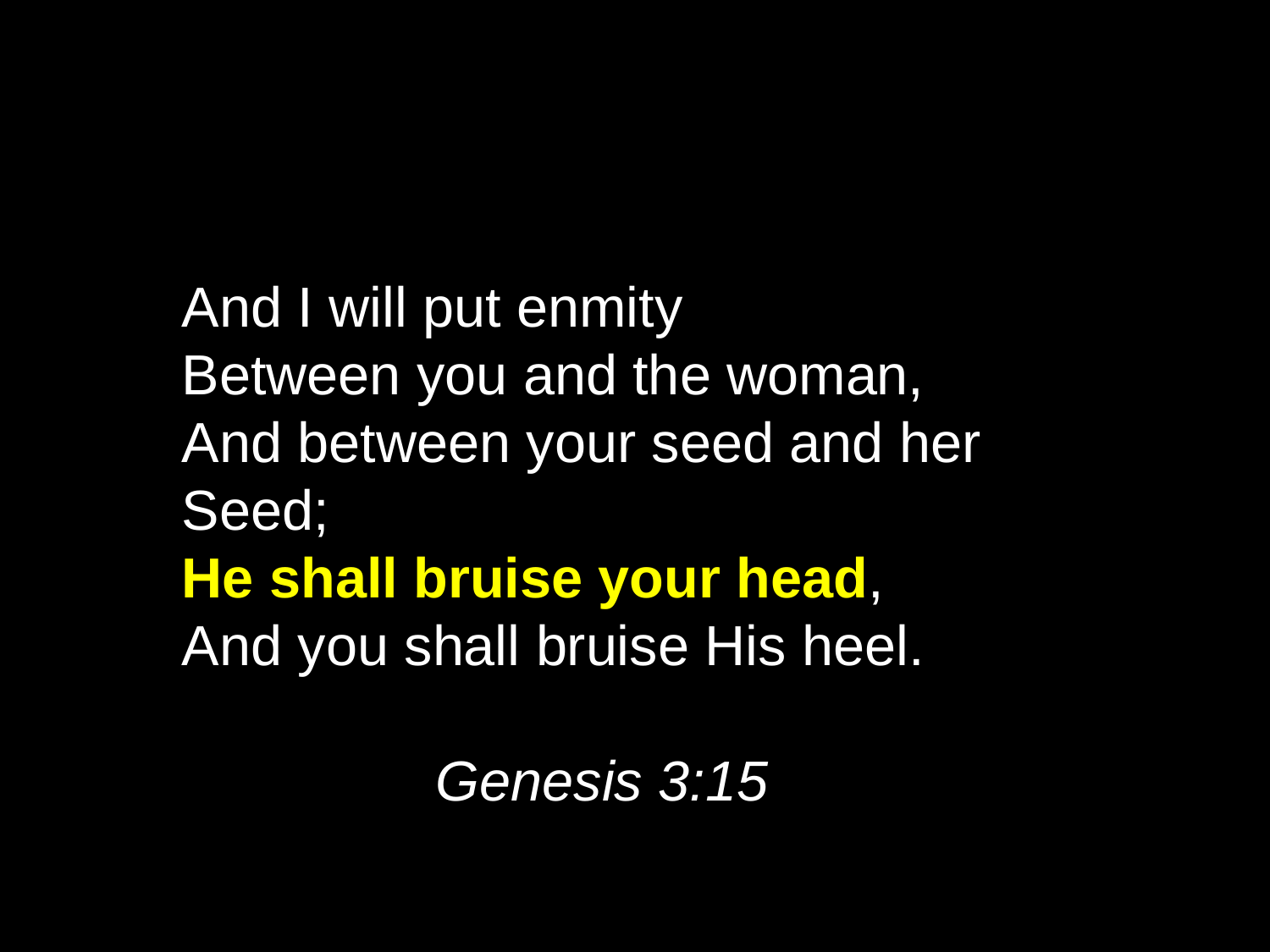

And I will put enmity
Between you and the woman,
And between your seed and her Seed;
He shall bruise your head,
And you shall bruise His heel.
									Genesis 3:15.